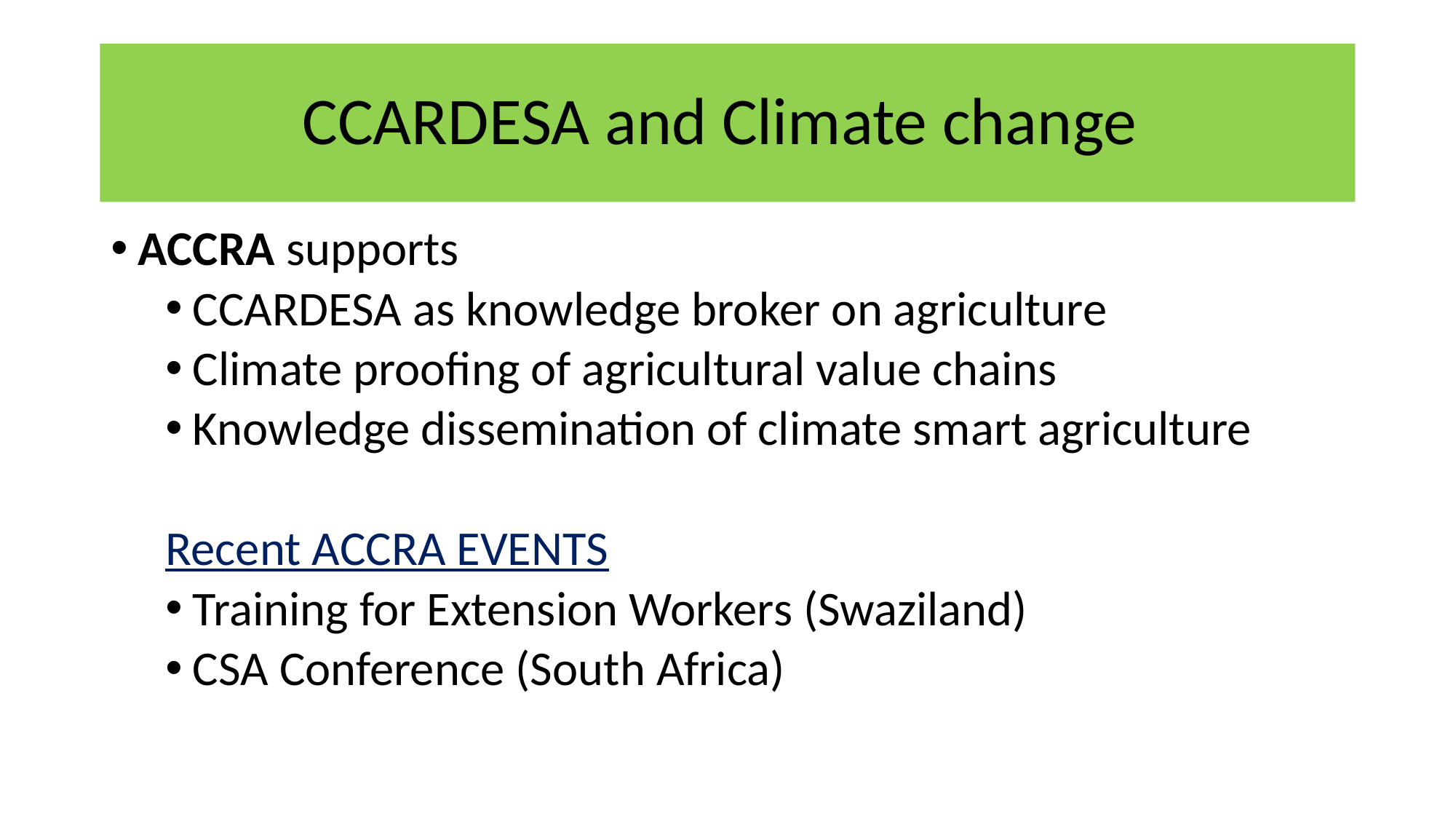

# CCARDESA and Climate change
ACCRA supports
CCARDESA as knowledge broker on agriculture
Climate proofing of agricultural value chains
Knowledge dissemination of climate smart agriculture

Recent ACCRA EVENTS
Training for Extension Workers (Swaziland)
CSA Conference (South Africa)